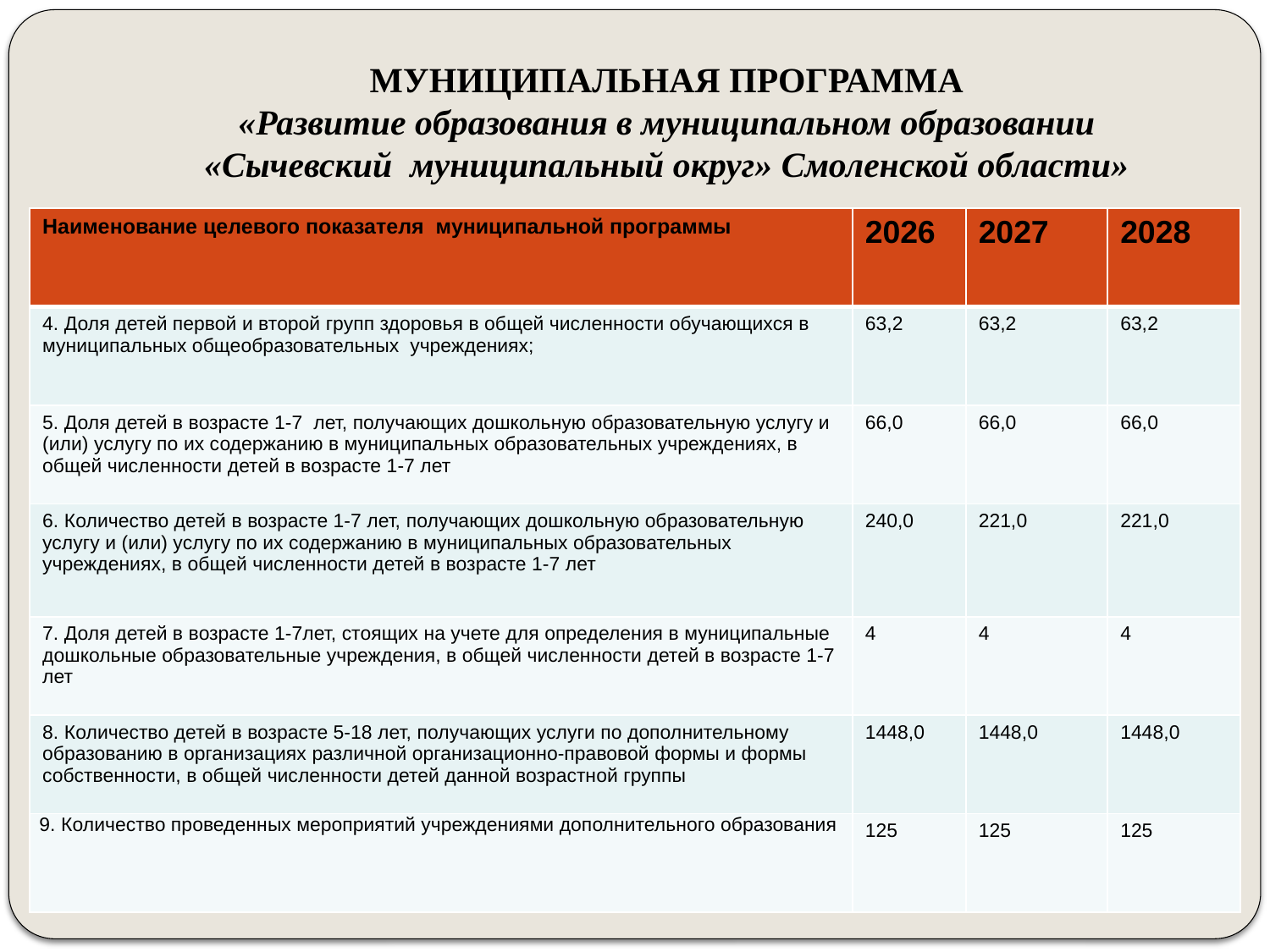

# МУНИЦИПАЛЬНАЯ ПРОГРАММА «Развитие образования в муниципальном образовании «Сычевский  муниципальный округ» Смоленской области»
| Наименование целевого показателя муниципальной программы | 2026 | 2027 | 2028 |
| --- | --- | --- | --- |
| 4. Доля детей первой и второй групп здоровья в общей численности обучающихся в муниципальных общеобразовательных учреждениях; | 63,2 | 63,2 | 63,2 |
| 5. Доля детей в возрасте 1-7 лет, получающих дошкольную образовательную услугу и (или) услугу по их содержанию в муниципальных образовательных учреждениях, в общей численности детей в возрасте 1-7 лет | 66,0 | 66,0 | 66,0 |
| 6. Количество детей в возрасте 1-7 лет, получающих дошкольную образовательную услугу и (или) услугу по их содержанию в муниципальных образовательных учреждениях, в общей численности детей в возрасте 1-7 лет | 240,0 | 221,0 | 221,0 |
| 7. Доля детей в возрасте 1-7лет, стоящих на учете для определения в муниципальные дошкольные образовательные учреждения, в общей численности детей в возрасте 1-7 лет | 4 | 4 | 4 |
| 8. Количество детей в возрасте 5-18 лет, получающих услуги по дополнительному образованию в организациях различной организационно-правовой формы и формы собственности, в общей численности детей данной возрастной группы | 1448,0 | 1448,0 | 1448,0 |
| 9. Количество проведенных мероприятий учреждениями дополнительного образования | 125 | 125 | 125 |